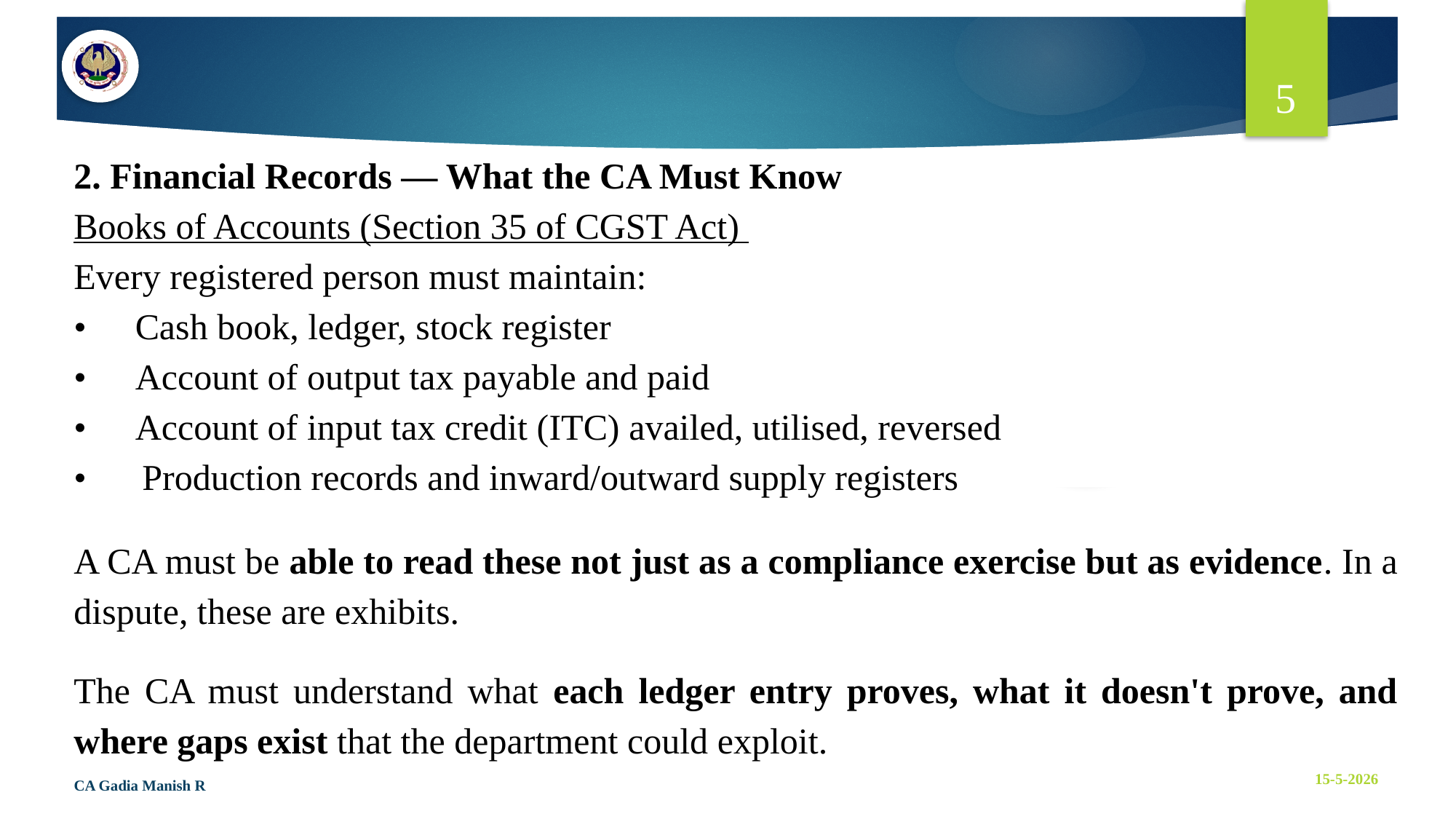

5
2. Financial Records — What the CA Must Know
Books of Accounts (Section 35 of CGST Act)
Every registered person must maintain:
•	Cash book, ledger, stock register
•	Account of output tax payable and paid
•	Account of input tax credit (ITC) availed, utilised, reversed
•	Production records and inward/outward supply registers

A CA must be able to read these not just as a compliance exercise but as evidence. In a dispute, these are exhibits.

The CA must understand what each ledger entry proves, what it doesn't prove, and where gaps exist that the department could exploit.

CA Gadia Manish R
15-5-2026